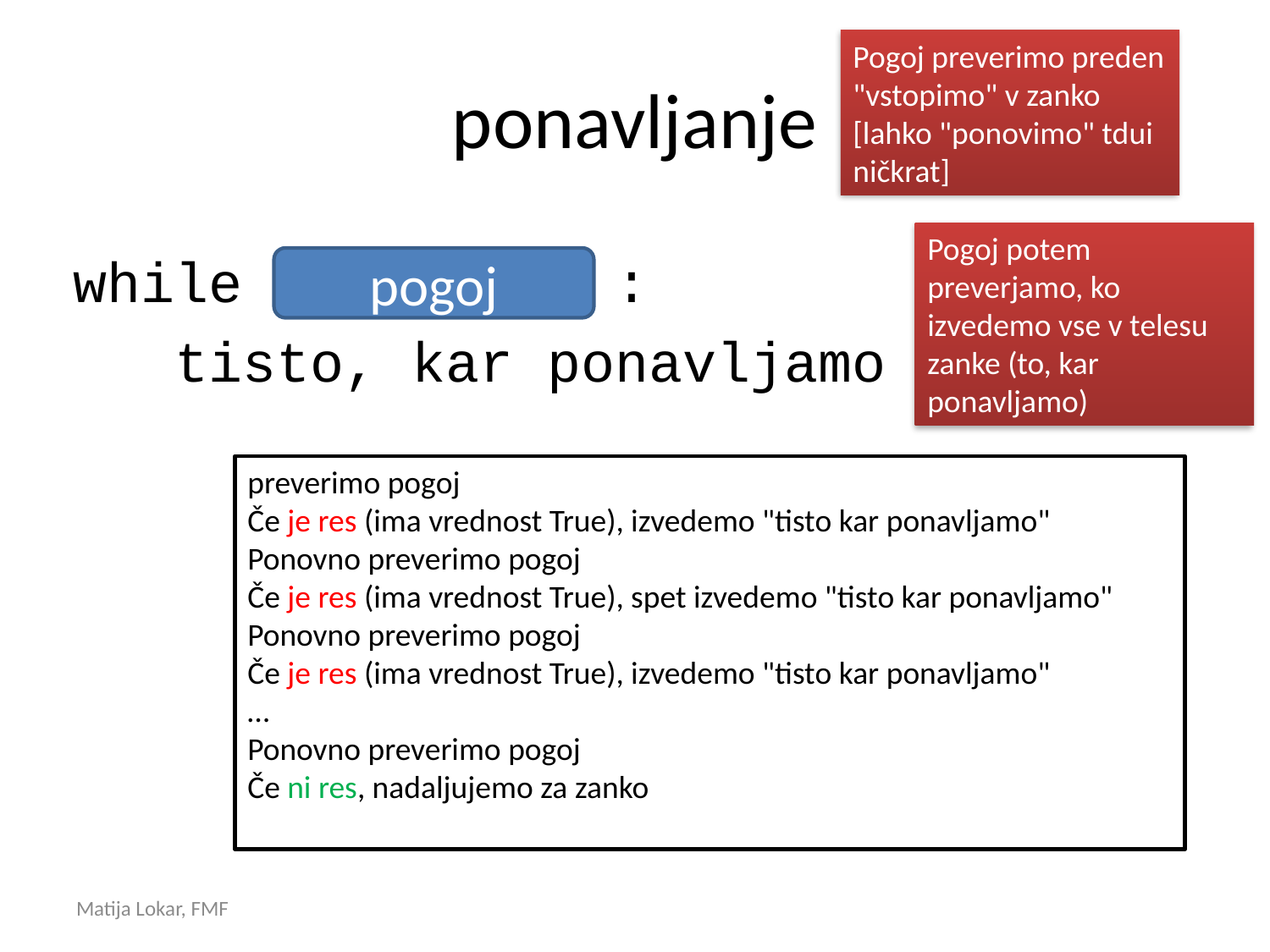

Pogoj preverimo preden "vstopimo" v zanko
[lahko "ponovimo" tdui ničkrat]
# ponavljanje

while _________ :
   tisto, kar ponavljamo

Pogoj potem preverjamo, ko izvedemo vse v telesu zanke (to, kar ponavljamo)
pogoj
preverimo pogoj
Če je res (ima vrednost True), izvedemo "tisto kar ponavljamo"
Ponovno preverimo pogoj
Če je res (ima vrednost True), spet izvedemo "tisto kar ponavljamo"
Ponovno preverimo pogoj
Če je res (ima vrednost True), izvedemo "tisto kar ponavljamo"
…
Ponovno preverimo pogoj
Če ni res, nadaljujemo za zanko

Matija Lokar, FMF